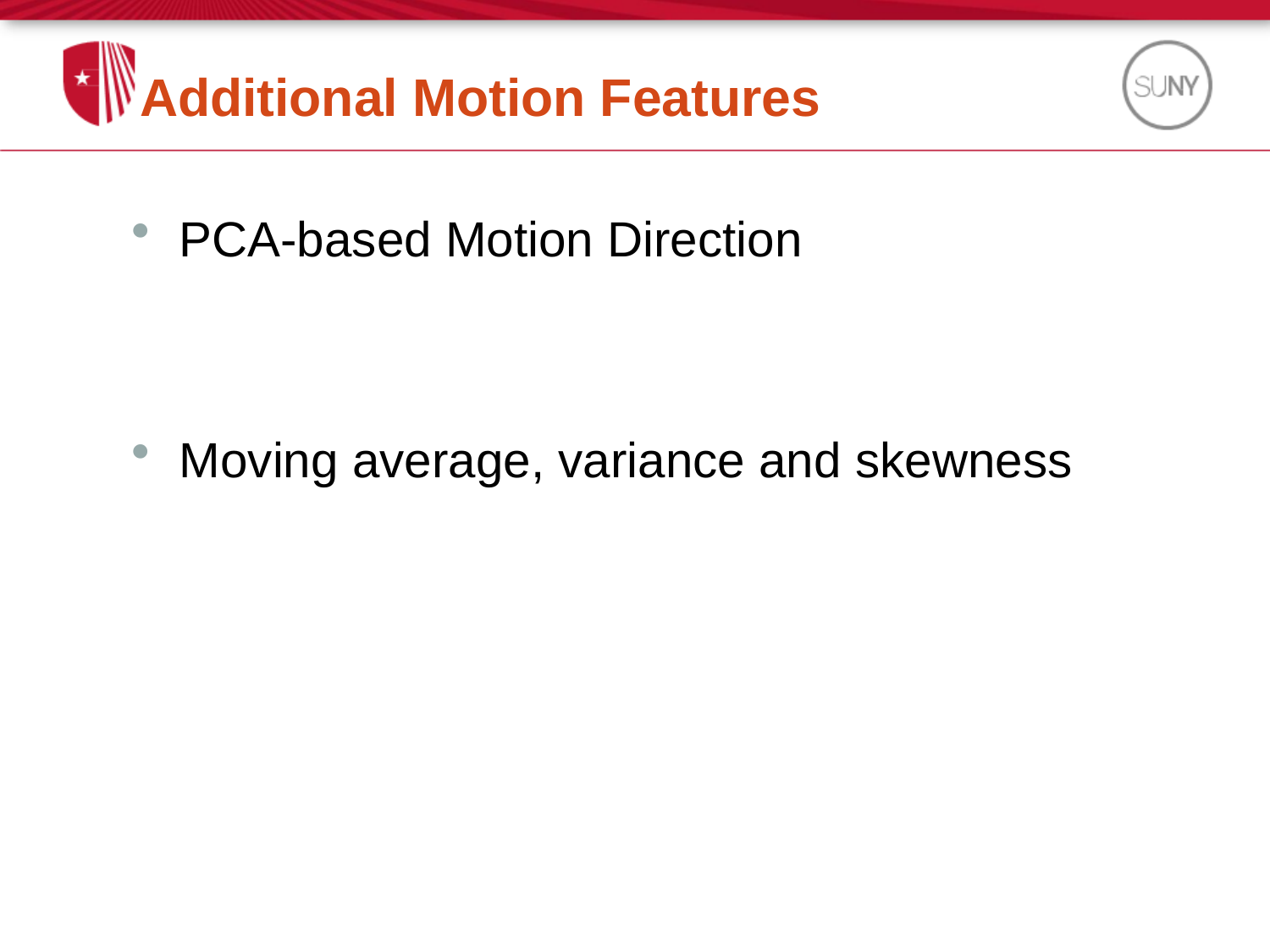

# Additional Motion Features
PCA-based Motion Direction

Moving average, variance and skewness

29